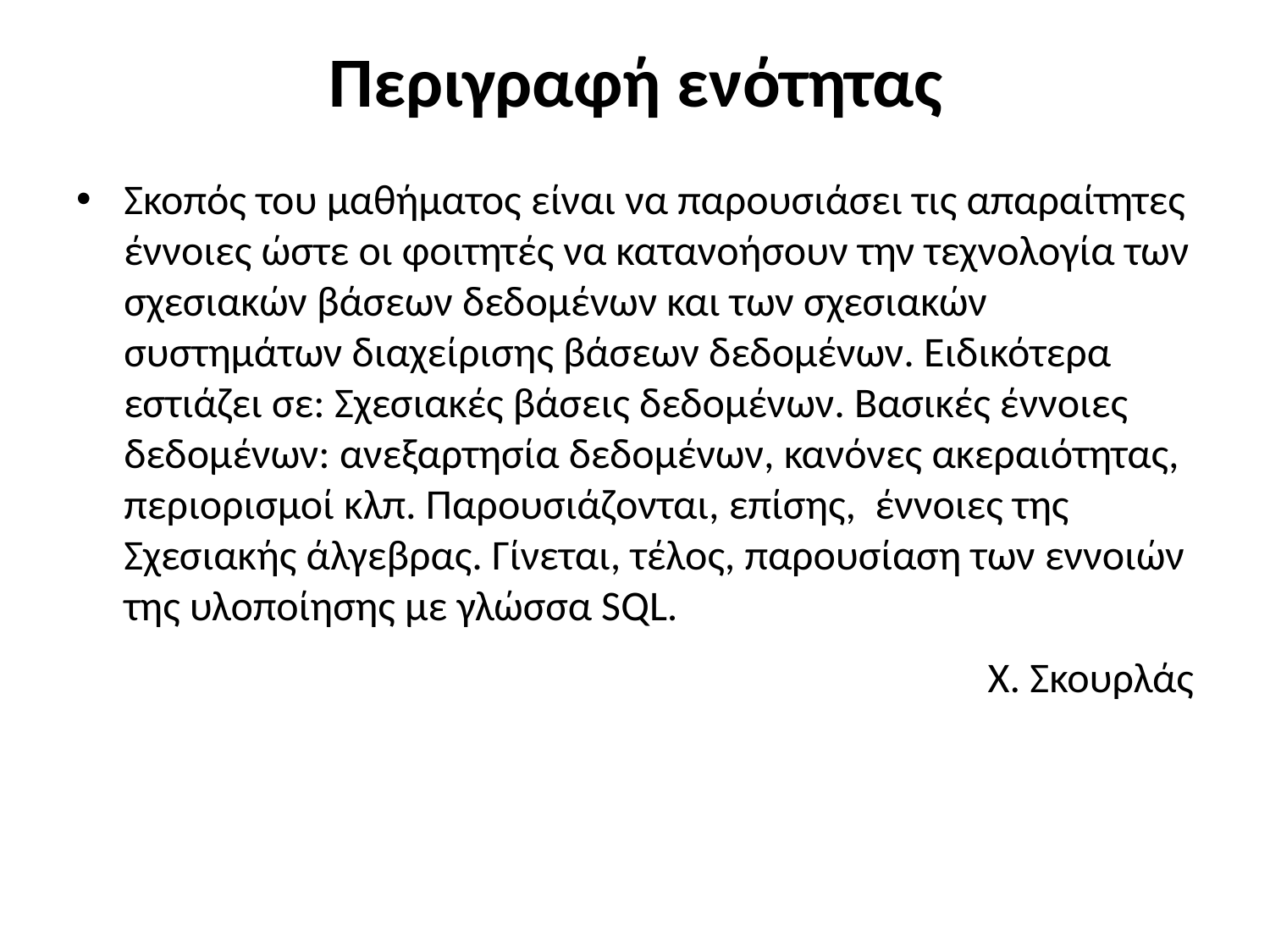

# Περιγραφή ενότητας
Σκοπός του μαθήματος είναι να παρουσιάσει τις απαραίτητες έννοιες ώστε οι φοιτητές να κατανοήσουν την τεχνολογία των σχεσιακών βάσεων δεδομένων και των σχεσιακών συστημάτων διαχείρισης βάσεων δεδομένων. Ειδικότερα εστιάζει σε: Σχεσιακές βάσεις δεδομένων. Βασικές έννοιες δεδομένων: ανεξαρτησία δεδομένων, κανόνες ακεραιότητας, περιορισμοί κλπ. Παρουσιάζονται, επίσης,  έννοιες της Σχεσιακής άλγεβρας. Γίνεται, τέλος, παρουσίαση των εννοιών της υλοποίησης µε γλώσσα SQL.
                                     Χ. Σκουρλάς